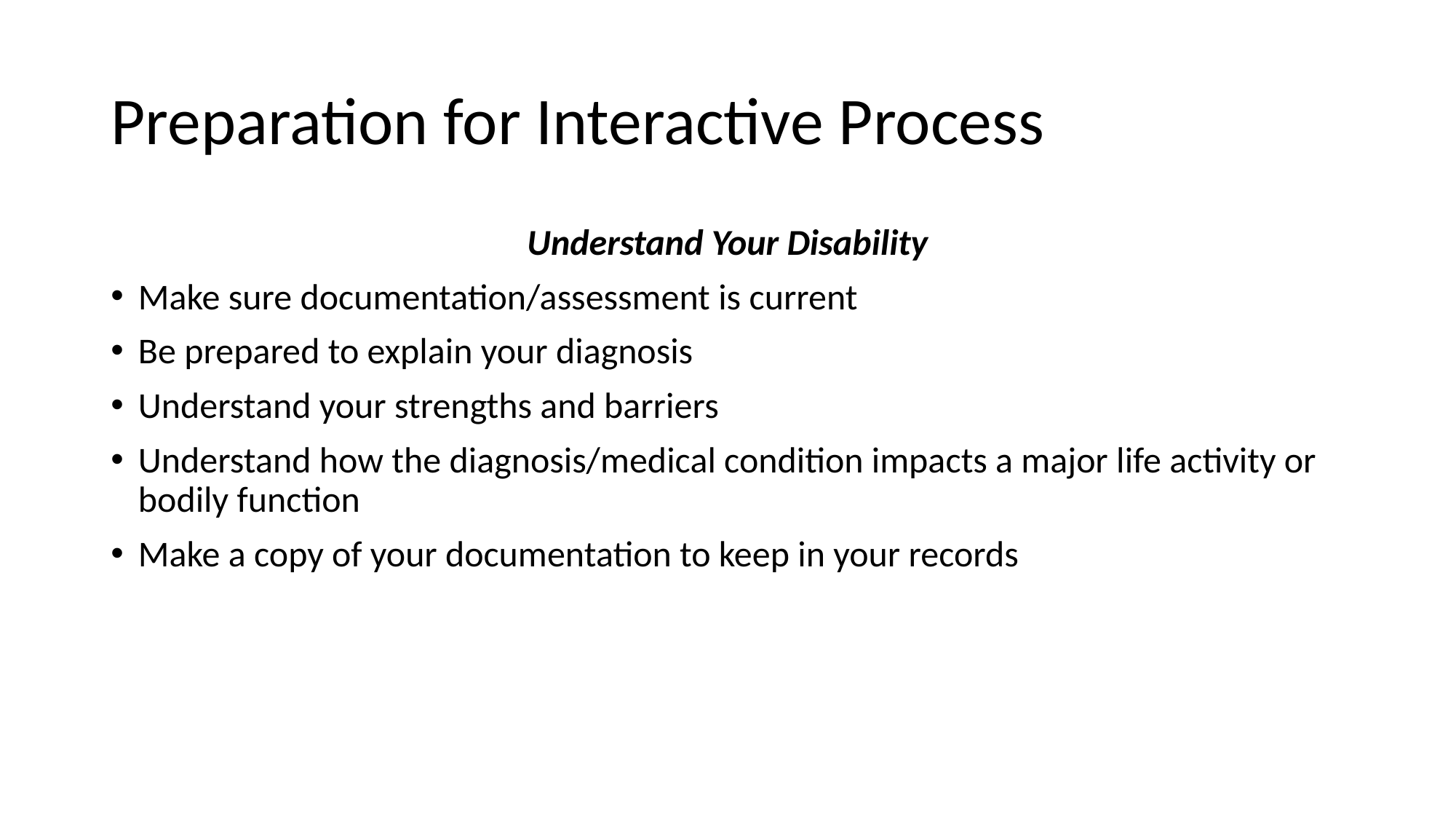

# Preparation for Interactive Process
Understand Your Disability
Make sure documentation/assessment is current
Be prepared to explain your diagnosis
Understand your strengths and barriers
Understand how the diagnosis/medical condition impacts a major life activity or bodily function
Make a copy of your documentation to keep in your records